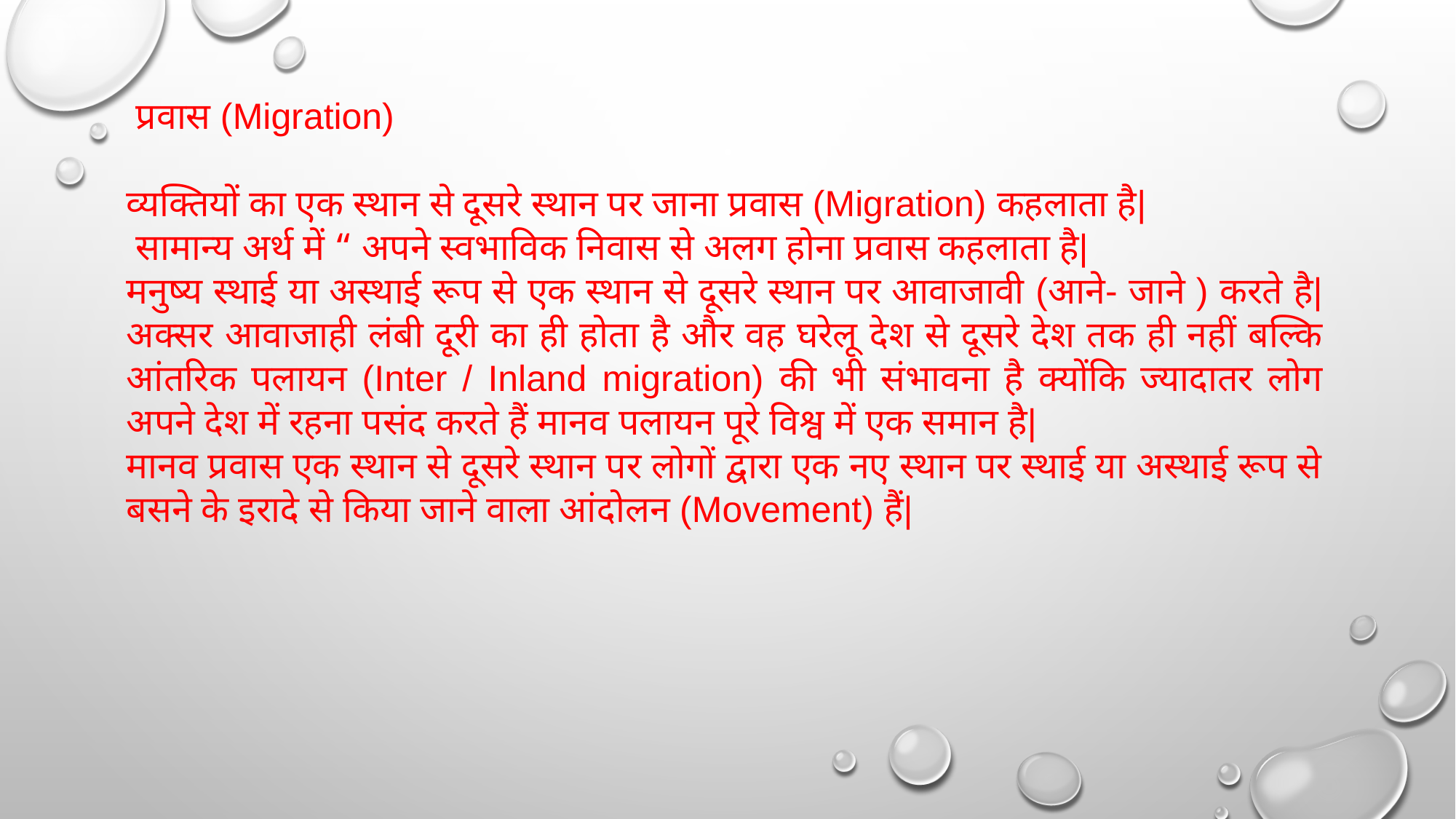

प्रवास (Migration)
व्यक्तियों का एक स्थान से दूसरे स्थान पर जाना प्रवास (Migration) कहलाता है|
 सामान्य अर्थ में “ अपने स्वभाविक निवास से अलग होना प्रवास कहलाता है|
मनुष्य स्थाई या अस्थाई रूप से एक स्थान से दूसरे स्थान पर आवाजावी (आने- जाने ) करते है| अक्सर आवाजाही लंबी दूरी का ही होता है और वह घरेलू देश से दूसरे देश तक ही नहीं बल्कि आंतरिक पलायन (Inter / Inland migration) की भी संभावना है क्योंकि ज्यादातर लोग अपने देश में रहना पसंद करते हैं मानव पलायन पूरे विश्व में एक समान है|
मानव प्रवास एक स्थान से दूसरे स्थान पर लोगों द्वारा एक नए स्थान पर स्थाई या अस्थाई रूप से बसने के इरादे से किया जाने वाला आंदोलन (Movement) हैं|